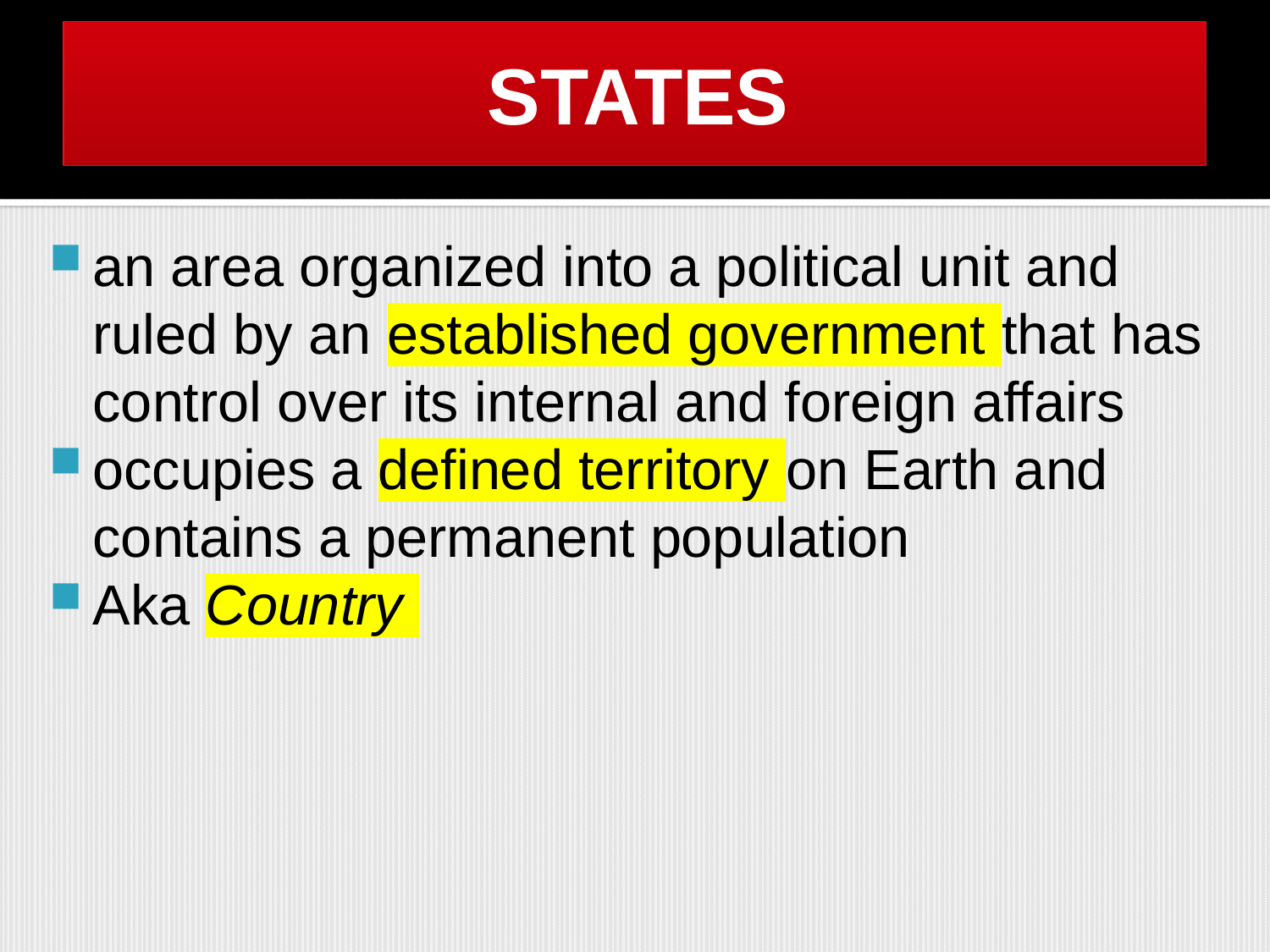

# STATES
an area organized into a political unit and ruled by an established government that has control over its internal and foreign affairs
occupies a defined territory on Earth and contains a permanent population
Aka Country